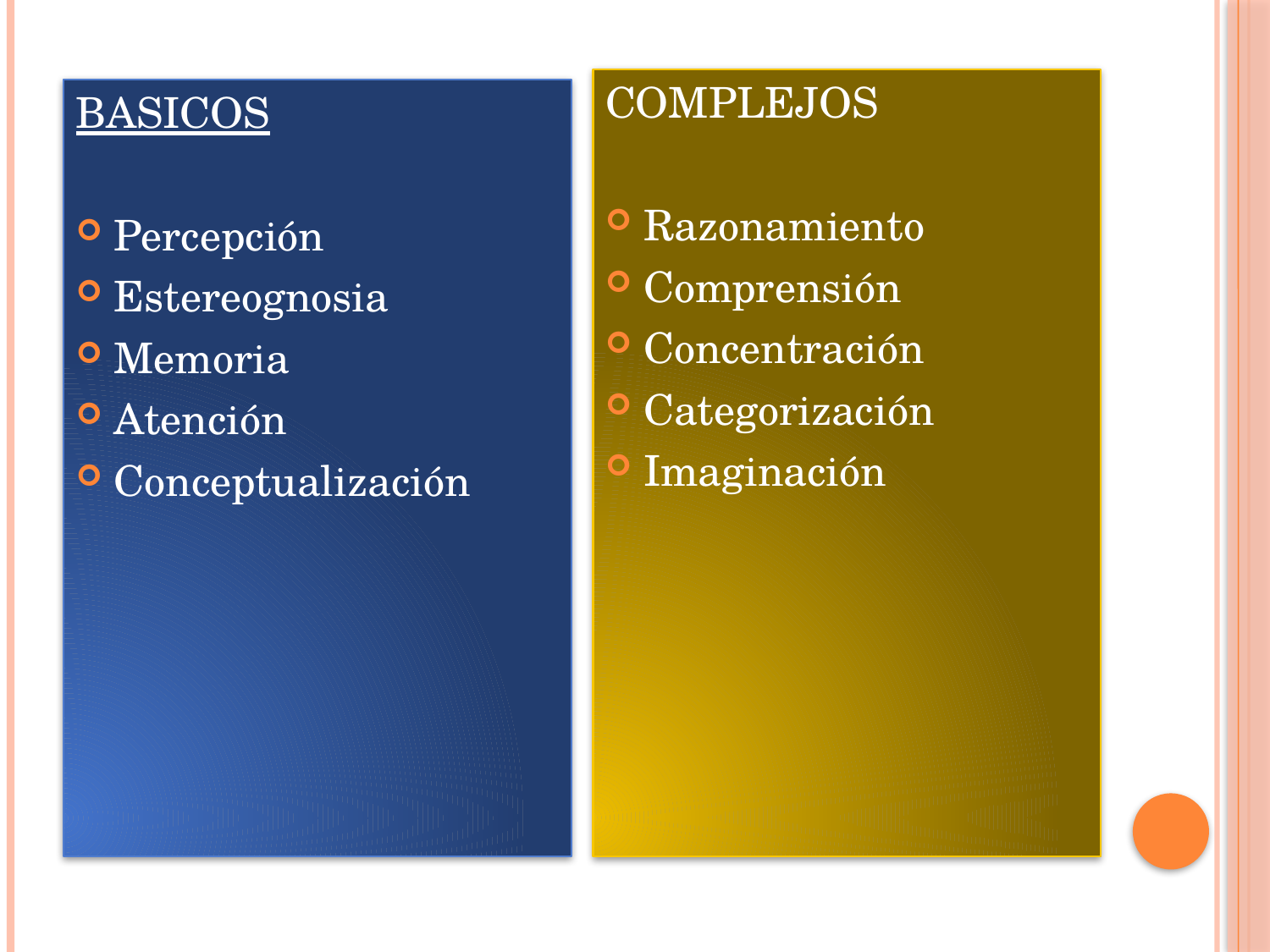

COMPLEJOS

Razonamiento
Comprensión
Concentración
Categorización
Imaginación

BASICOS

Percepción
Estereognosia
Memoria
Atención
Conceptualización